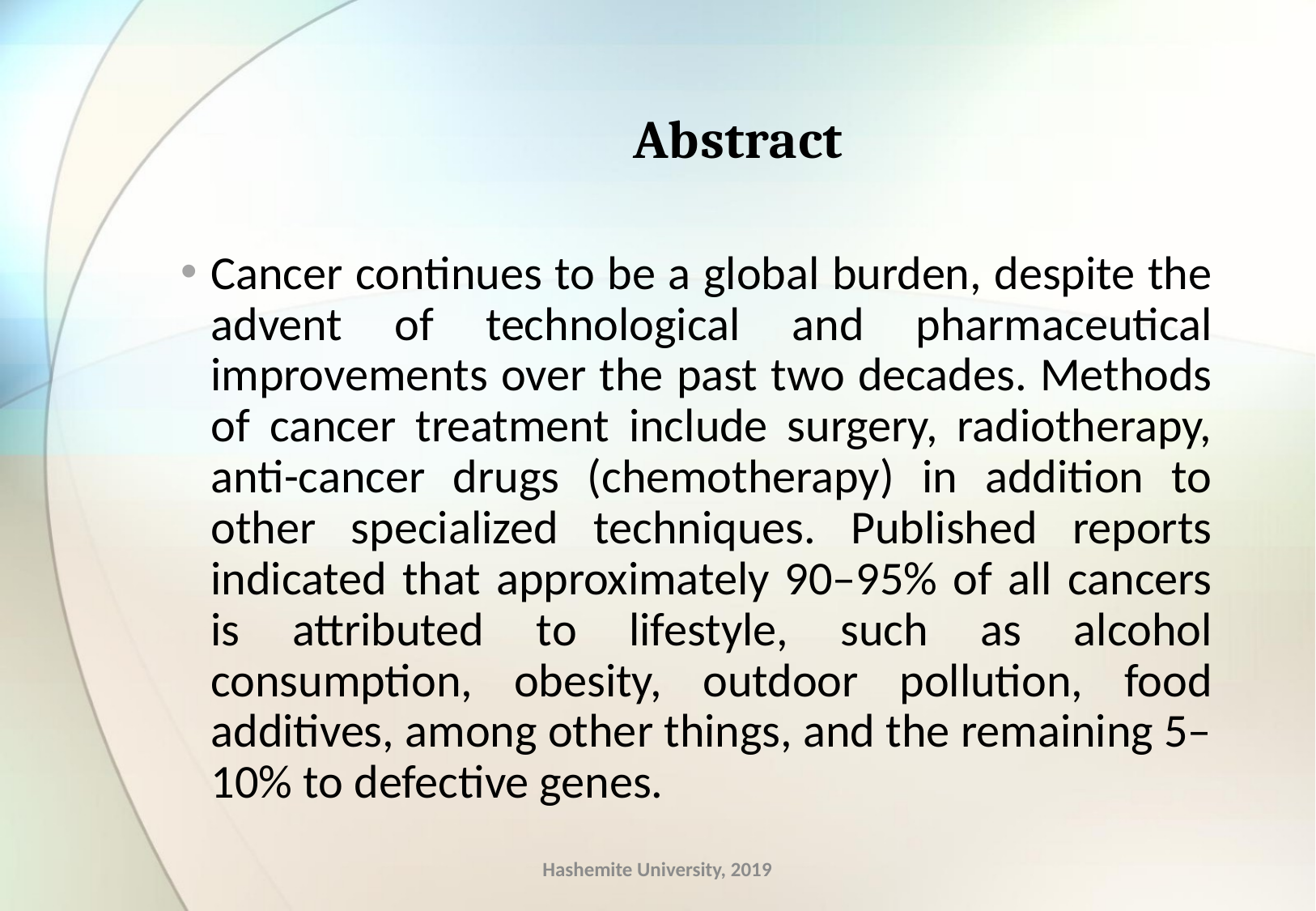

# Abstract
Cancer continues to be a global burden, despite the advent of technological and pharmaceutical improvements over the past two decades. Methods of cancer treatment include surgery, radiotherapy, anti-cancer drugs (chemotherapy) in addition to other specialized techniques. Published reports indicated that approximately 90–95% of all cancers is attributed to lifestyle, such as alcohol consumption, obesity, outdoor pollution, food additives, among other things, and the remaining 5–10% to defective genes.
Hashemite University, 2019